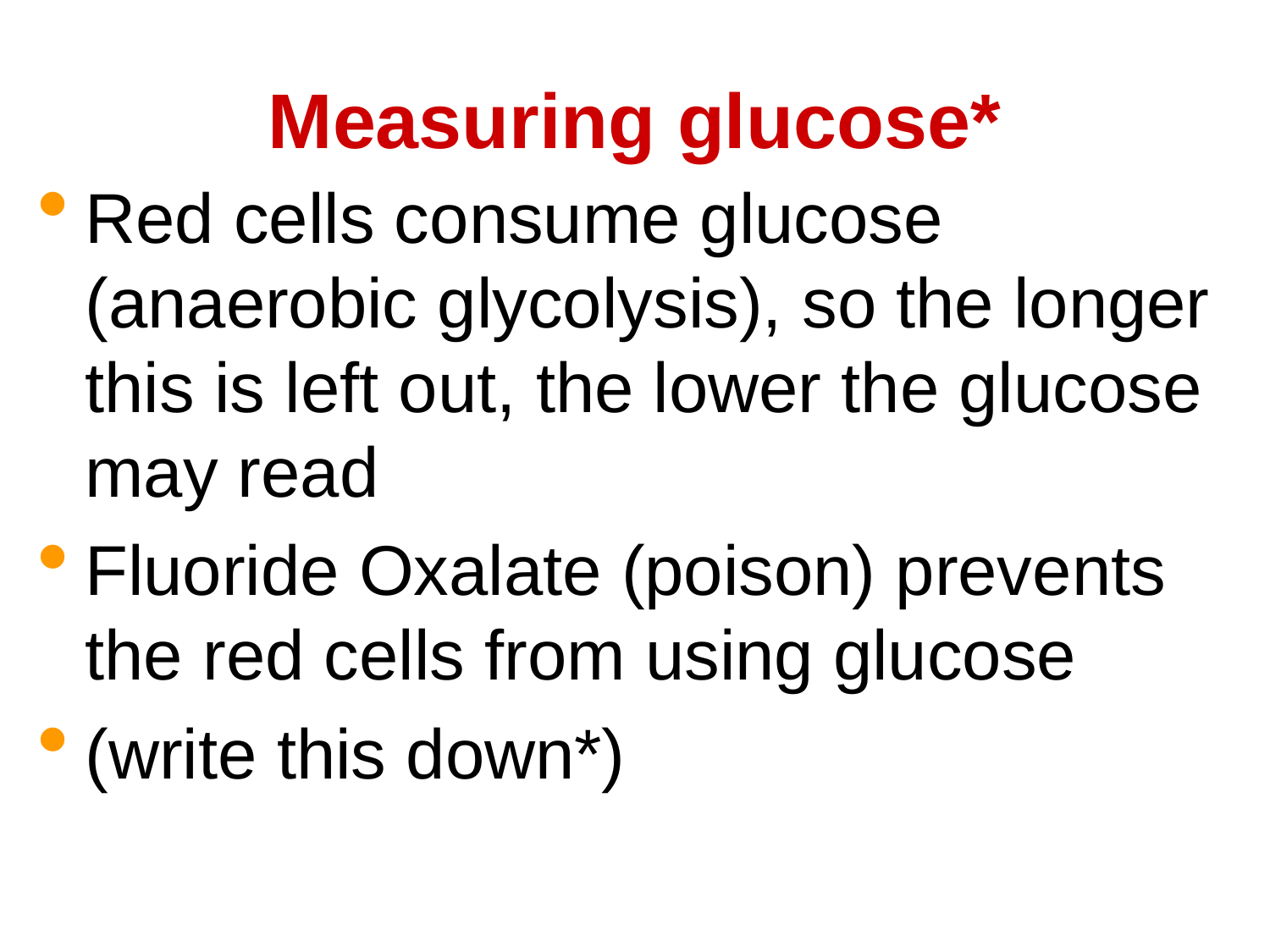

# Measuring glucose*
Red cells consume glucose (anaerobic glycolysis), so the longer this is left out, the lower the glucose may read
Fluoride Oxalate (poison) prevents the red cells from using glucose
(write this down*)